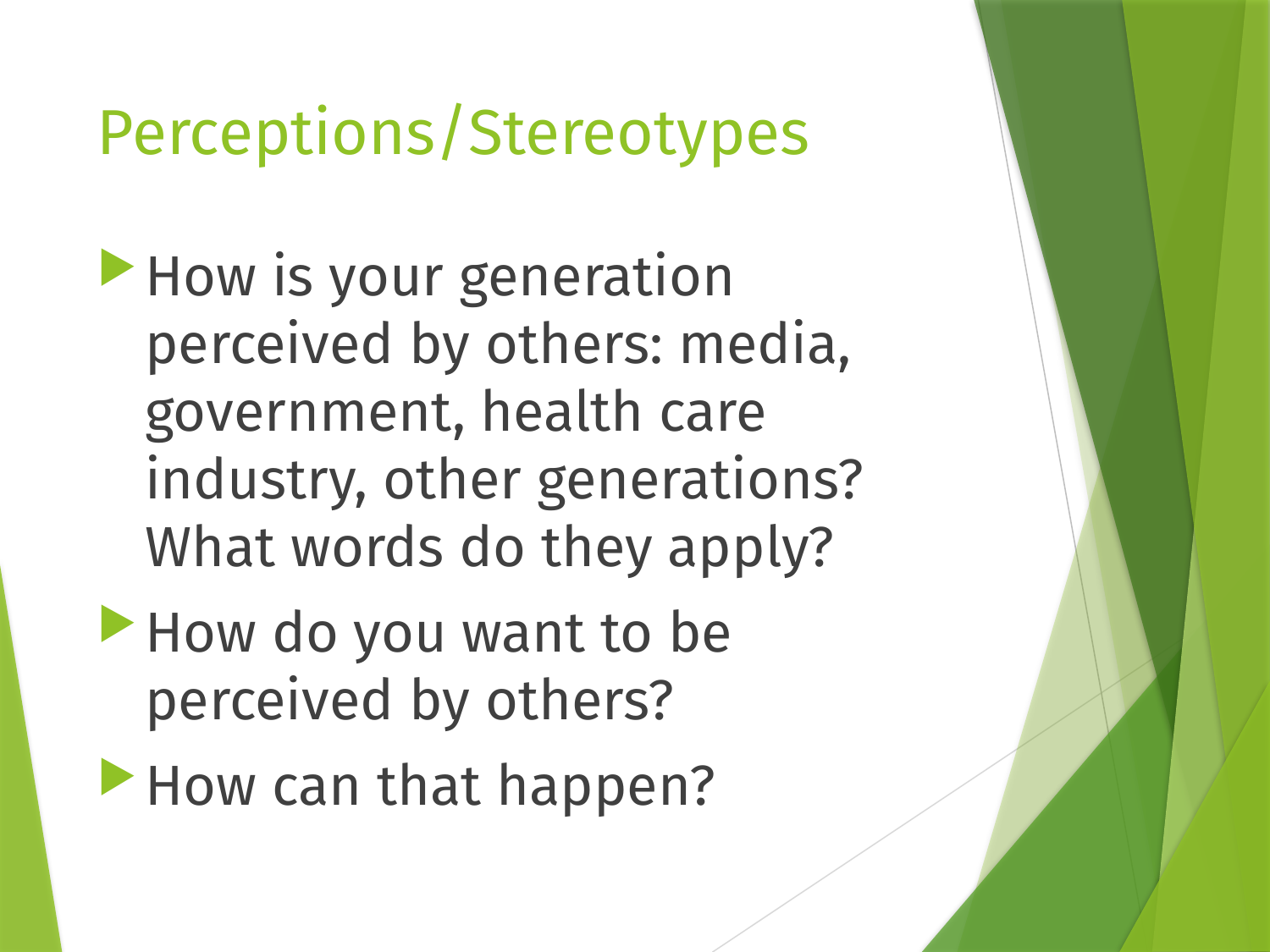

# Perceptions/Stereotypes
How is your generation perceived by others: media, government, health care industry, other generations? What words do they apply?
How do you want to be perceived by others?
How can that happen?